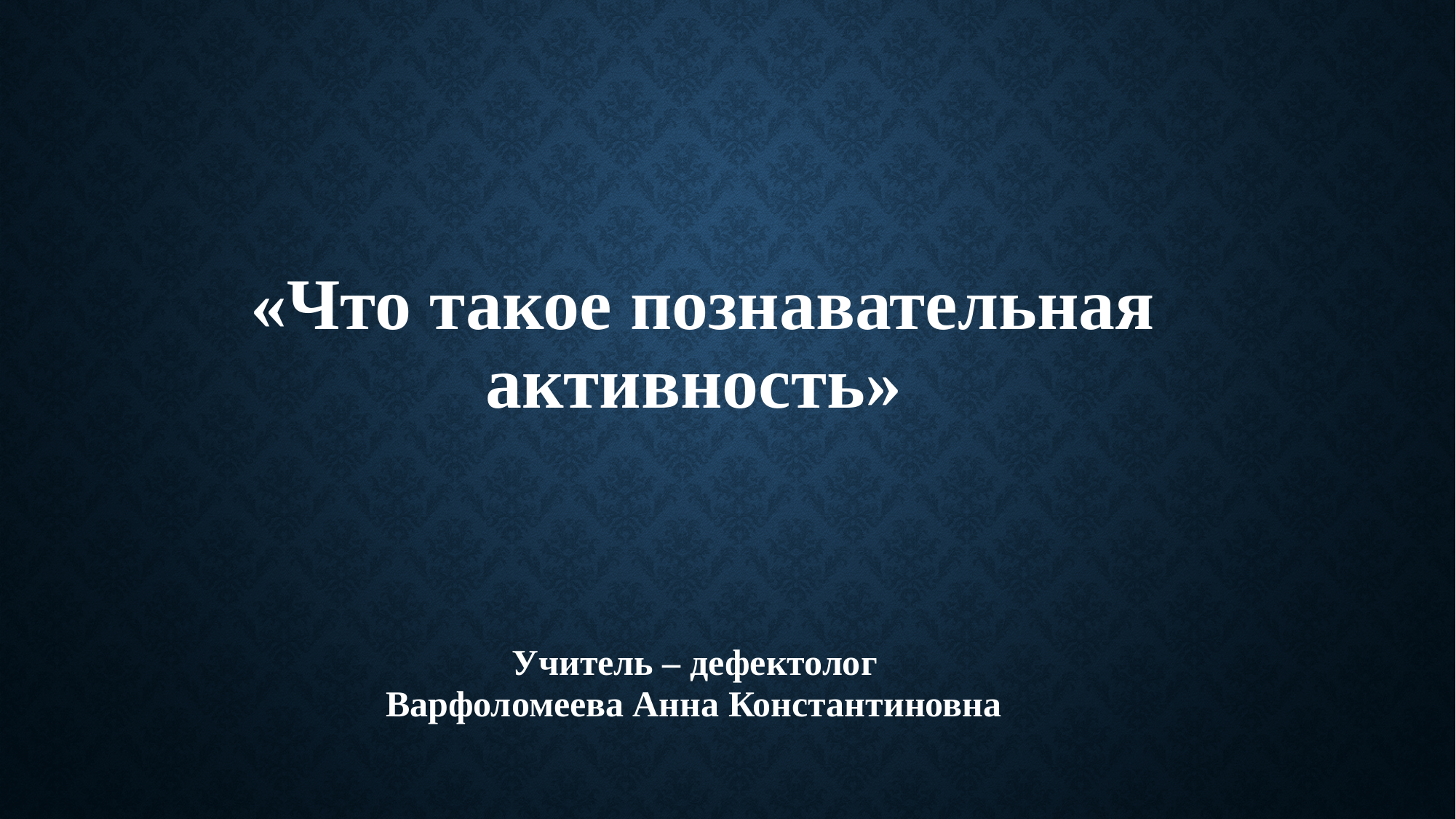

# «Что такое познавательная активность» Учитель – дефектолог Варфоломеева Анна Константиновна